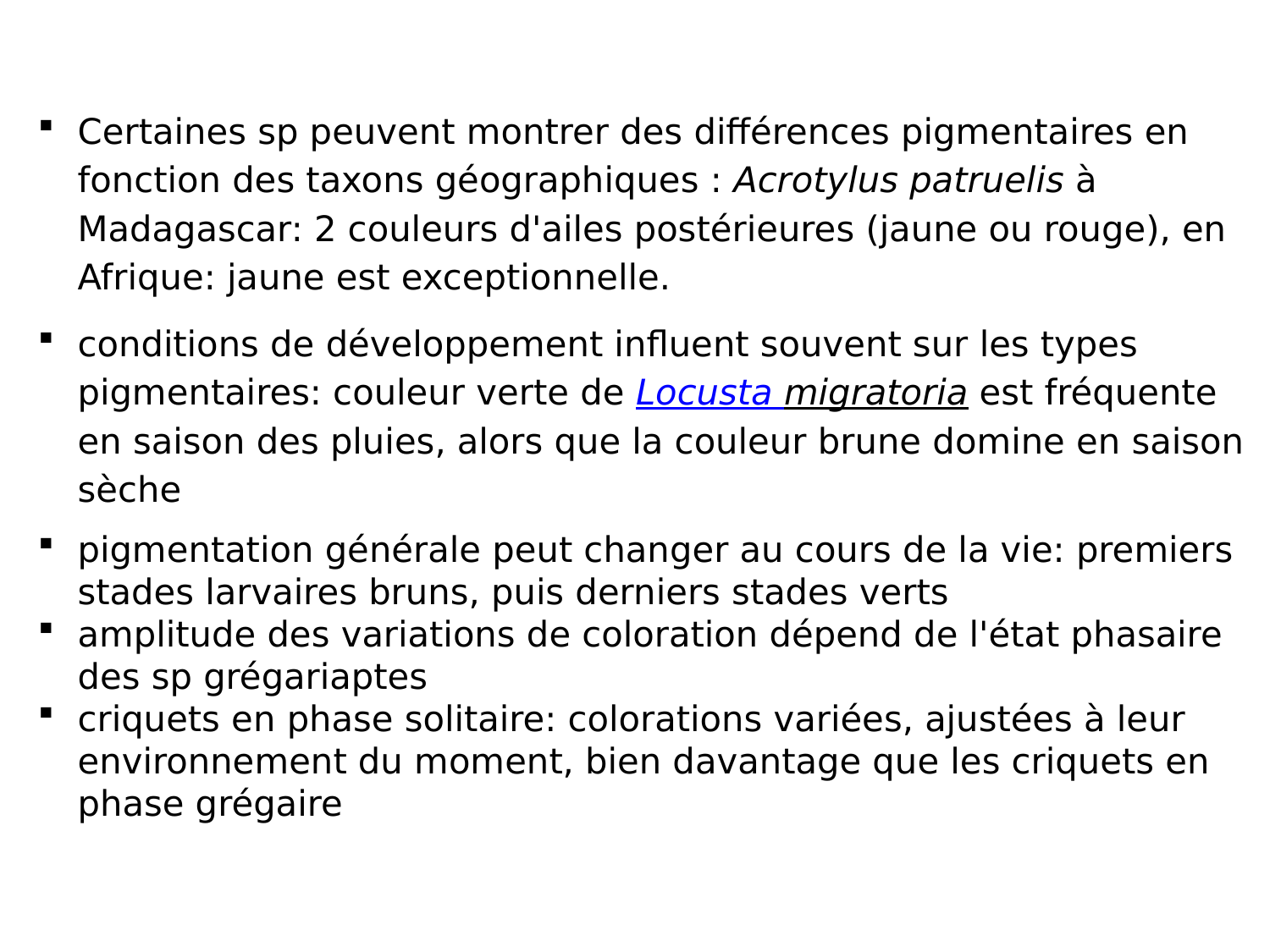

Certaines sp peuvent montrer des différences pigmentaires en fonction des taxons géographiques : Acrotylus patruelis à Madagascar: 2 couleurs d'ailes postérieures (jaune ou rouge), en Afrique: jaune est exceptionnelle.
conditions de développement influent souvent sur les types pigmentaires: couleur verte de Locusta migratoria est fréquente en saison des pluies, alors que la couleur brune domine en saison sèche
pigmentation générale peut changer au cours de la vie: premiers stades larvaires bruns, puis derniers stades verts
amplitude des variations de coloration dépend de l'état phasaire des sp grégariaptes
criquets en phase solitaire: colorations variées, ajustées à leur environnement du moment, bien davantage que les criquets en phase grégaire